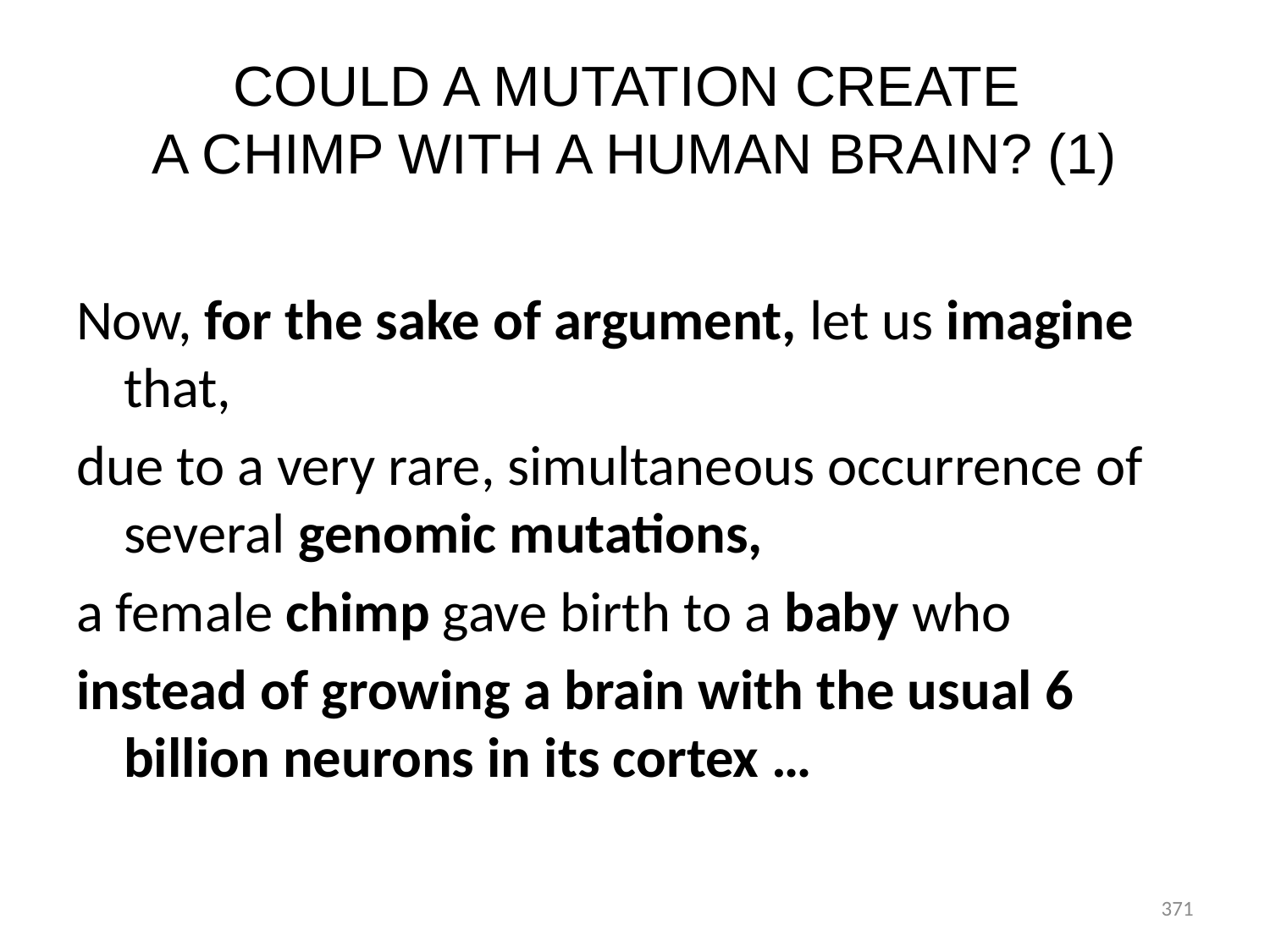

# COULD A MUTATION CREATE A CHIMP WITH A HUMAN BRAIN? (1)
Now, for the sake of argument, let us imagine that,
due to a very rare, simultaneous occurrence of several genomic mutations,
a female chimp gave birth to a baby who
instead of growing a brain with the usual 6 billion neurons in its cortex …
371